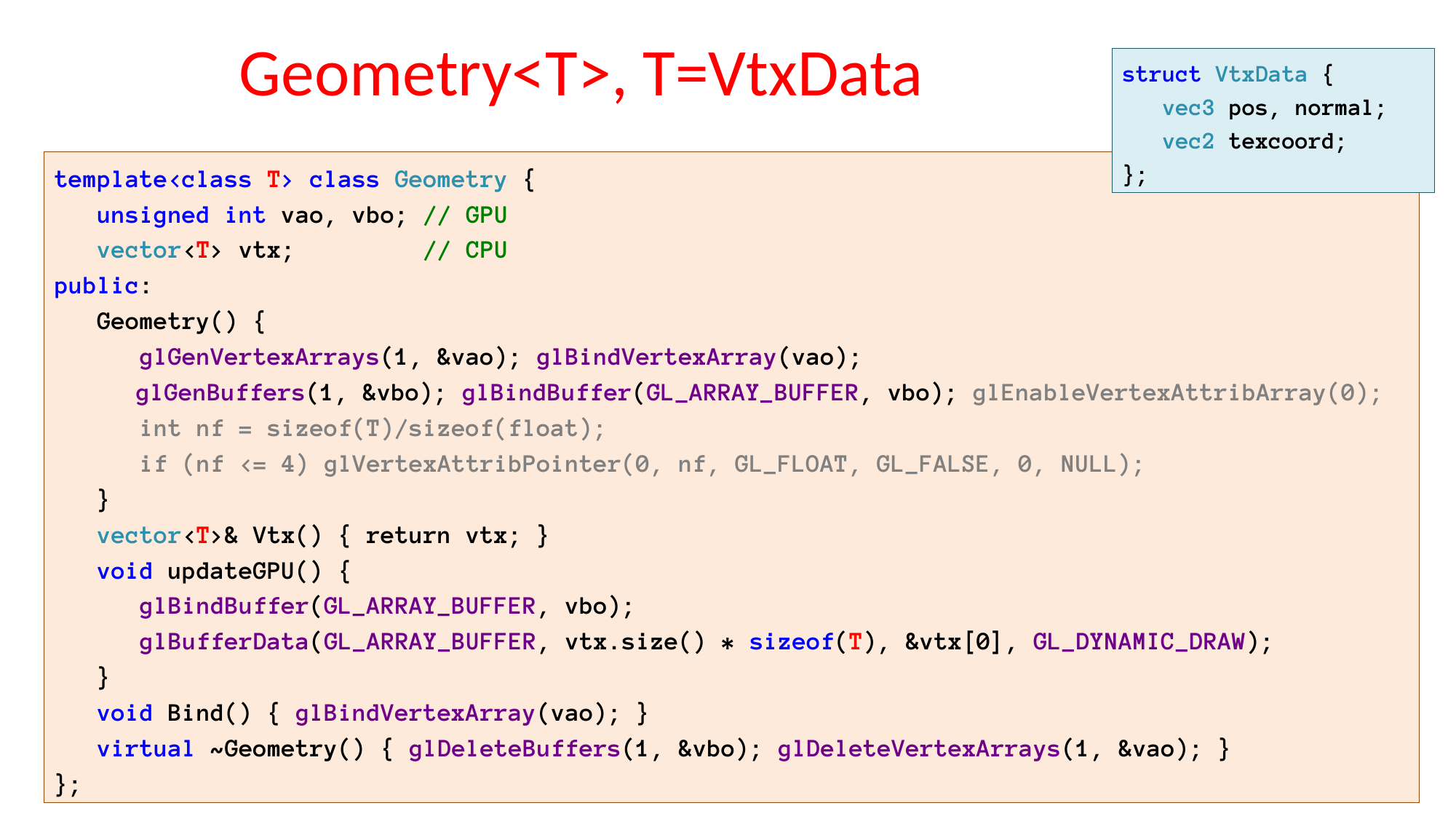

# Geometry<T>, T=VtxData
struct VtxData {
   vec3 pos, normal;
   vec2 texcoord;
};
template<class T> class Geometry {
   unsigned int vao, vbo; // GPU
   vector<T> vtx;         // CPU
public:
   Geometry() {
      glGenVertexArrays(1, &vao); glBindVertexArray(vao);
              glGenBuffers(1, &vbo); glBindBuffer(GL_ARRAY_BUFFER, vbo); glEnableVertexAttribArray(0);
      int nf = sizeof(T)/sizeof(float);
      if (nf <= 4) glVertexAttribPointer(0, nf, GL_FLOAT, GL_FALSE, 0, NULL);
   }
   vector<T>& Vtx() { return vtx; }
   void updateGPU() {
      glBindBuffer(GL_ARRAY_BUFFER, vbo);
      glBufferData(GL_ARRAY_BUFFER, vtx.size() * sizeof(T), &vtx[0], GL_DYNAMIC_DRAW);
   }
   void Bind() { glBindVertexArray(vao); }
   virtual ~Geometry() { glDeleteBuffers(1, &vbo); glDeleteVertexArrays(1, &vao); }
};